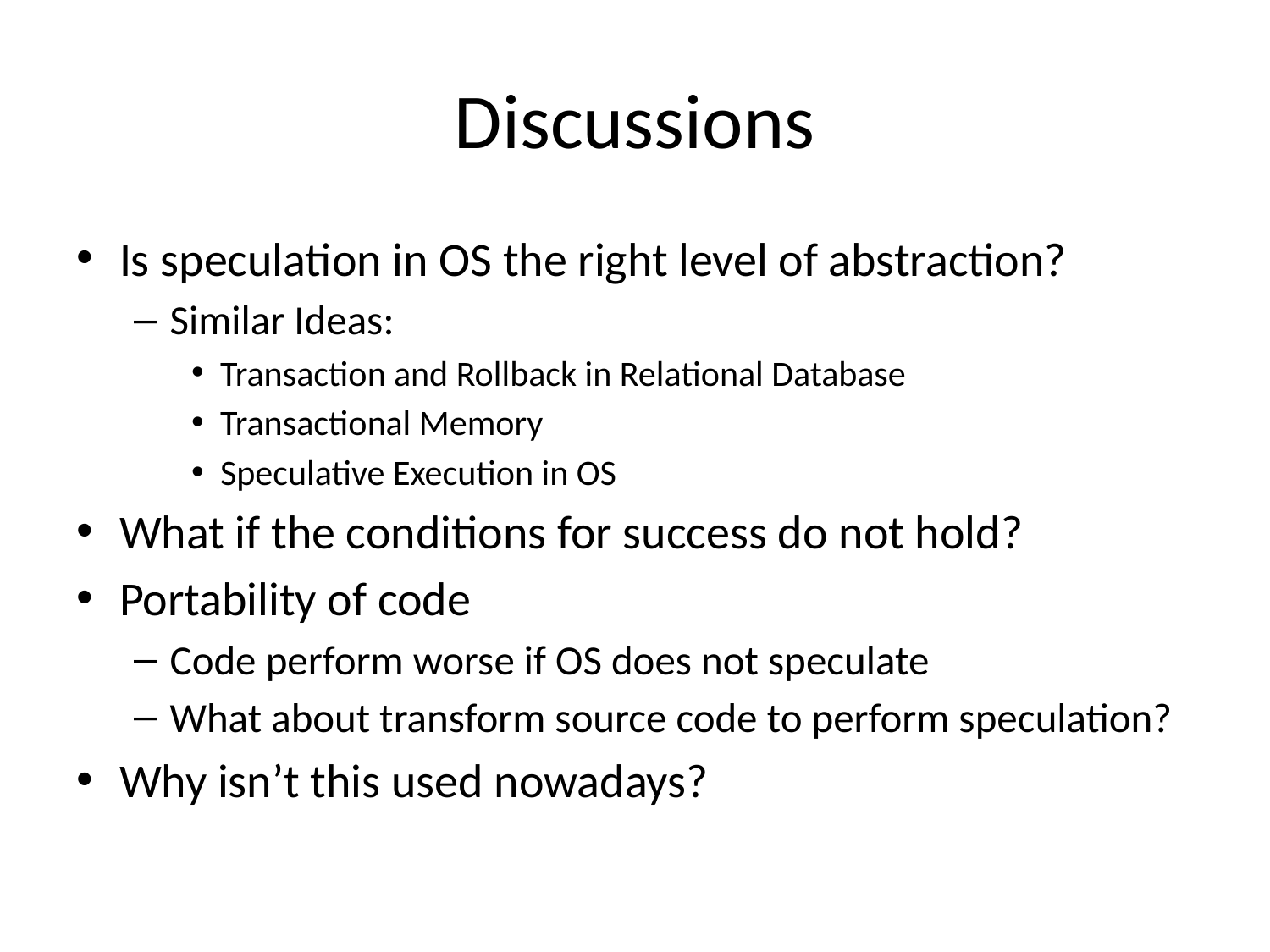

# Discussions
Is speculation in OS the right level of abstraction?
Similar Ideas:
Transaction and Rollback in Relational Database
Transactional Memory
Speculative Execution in OS
What if the conditions for success do not hold?
Portability of code
Code perform worse if OS does not speculate
What about transform source code to perform speculation?
Why isn’t this used nowadays?